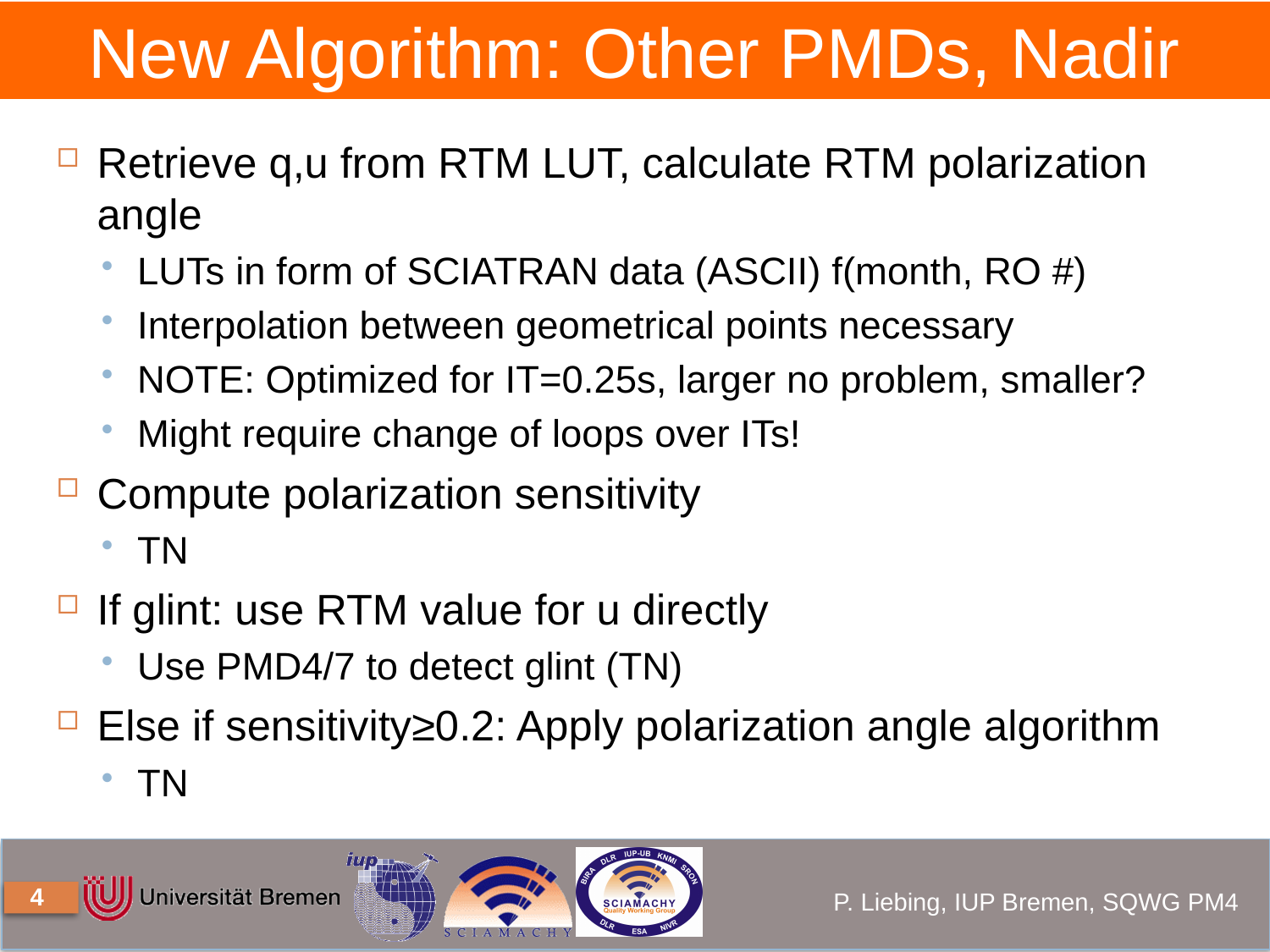

# New Algorithm: Other PMDs, Nadir
Retrieve q,u from RTM LUT, calculate RTM polarization angle
LUTs in form of SCIATRAN data (ASCII) f(month, RO #)
Interpolation between geometrical points necessary
NOTE: Optimized for IT=0.25s, larger no problem, smaller?
Might require change of loops over ITs!
Compute polarization sensitivity
TN
If glint: use RTM value for u directly
Use PMD4/7 to detect glint (TN)
Else if sensitivity≥0.2: Apply polarization angle algorithm
TN
4
P. Liebing, IUP Bremen, SQWG PM4